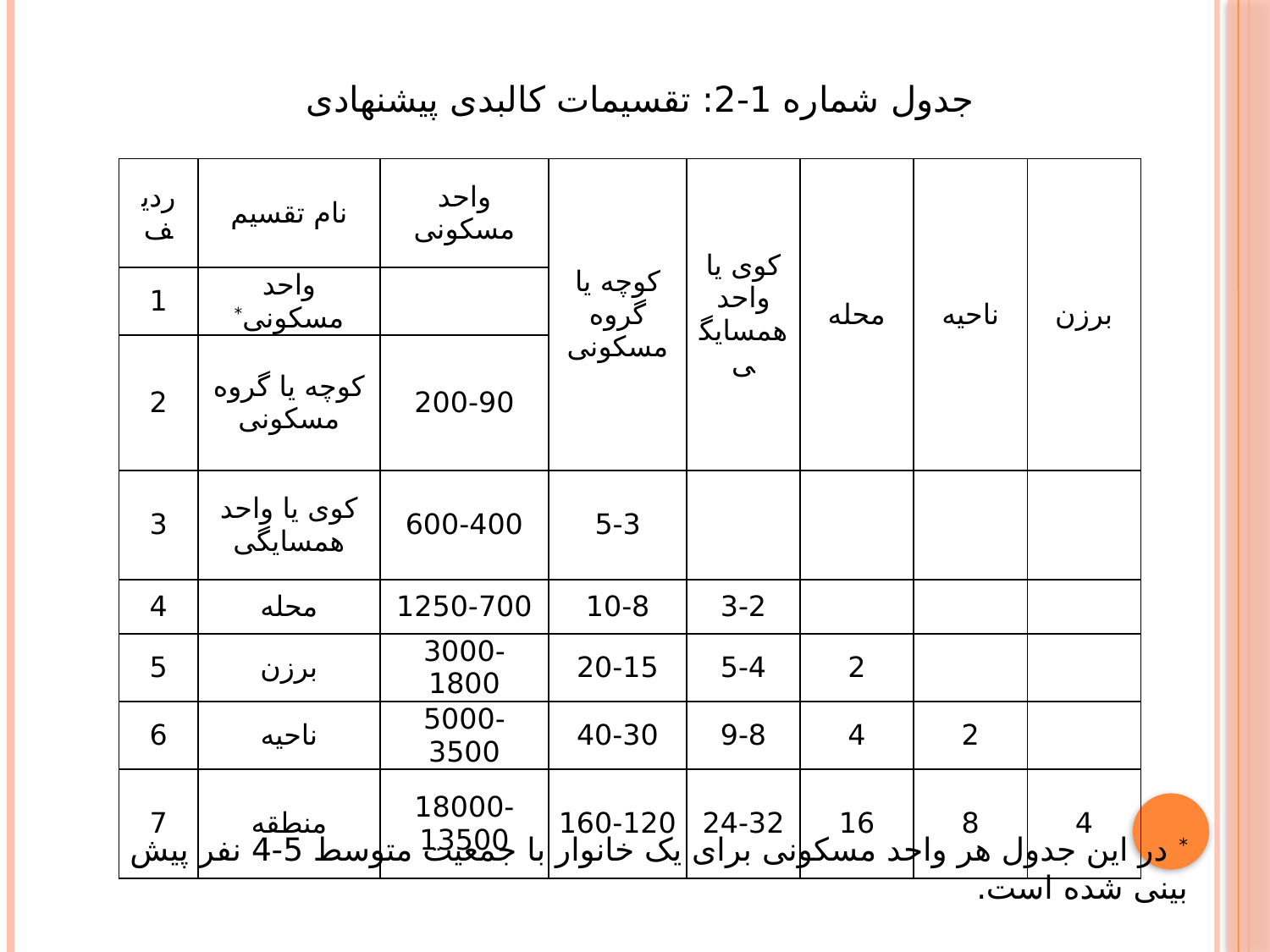

جدول شماره 1-2: تقسیمات کالبدی پیشنهادی
| ردیف | نام تقسیم | واحد مسکونی | کوچه یا گروه مسکونی | کوی یا واحد همسایگی | محله | ناحیه | برزن |
| --- | --- | --- | --- | --- | --- | --- | --- |
| 1 | واحد مسکونی\* |  |  |  |  |  |  |
| 2 | کوچه یا گروه مسکونی | 200-90 |  |  |  |  |  |
| 3 | کوی یا واحد همسایگی | 600-400 | 5-3 |  |  |  |  |
| 4 | محله | 1250-700 | 10-8 | 3-2 |  |  |  |
| 5 | برزن | 3000-1800 | 20-15 | 5-4 | 2 |  |  |
| 6 | ناحیه | 5000-3500 | 40-30 | 9-8 | 4 | 2 |  |
| 7 | منطقه | 18000-13500 | 160-120 | 24-32 | 16 | 8 | 4 |
* در این جدول هر واحد مسکونی برای یک خانوار با جمعیت متوسط 5-4 نفر پیش بینی شده است.